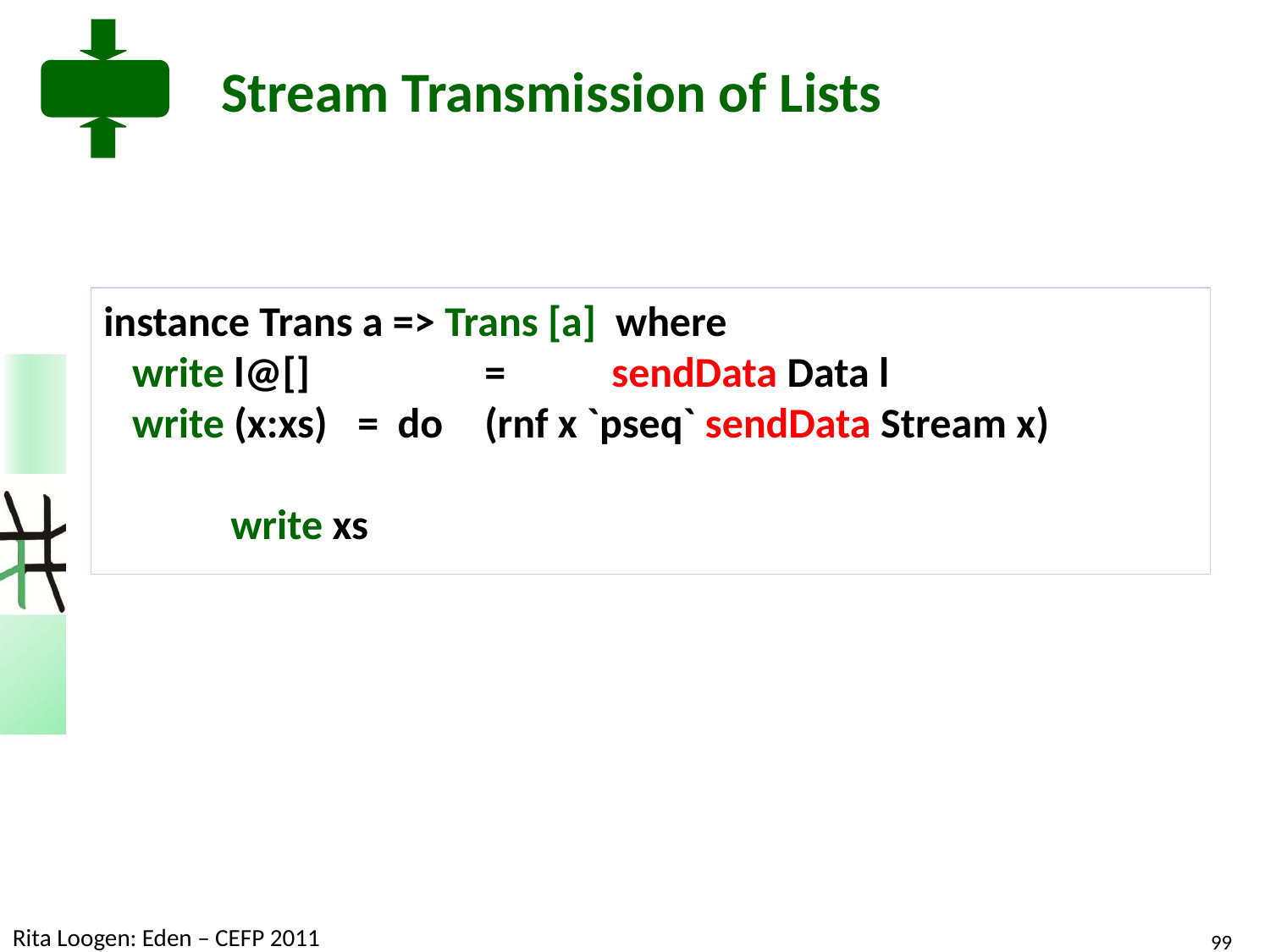

# Stream Transmission of Lists

instance Trans a => Trans [a]  where
   write l@[] 		= 	sendData Data l
   write (x:xs) 	=  do 	(rnf x `pseq` sendData Stream x)
    		  	 						write xs

Rita Loogen: Eden – CEFP 2011
99